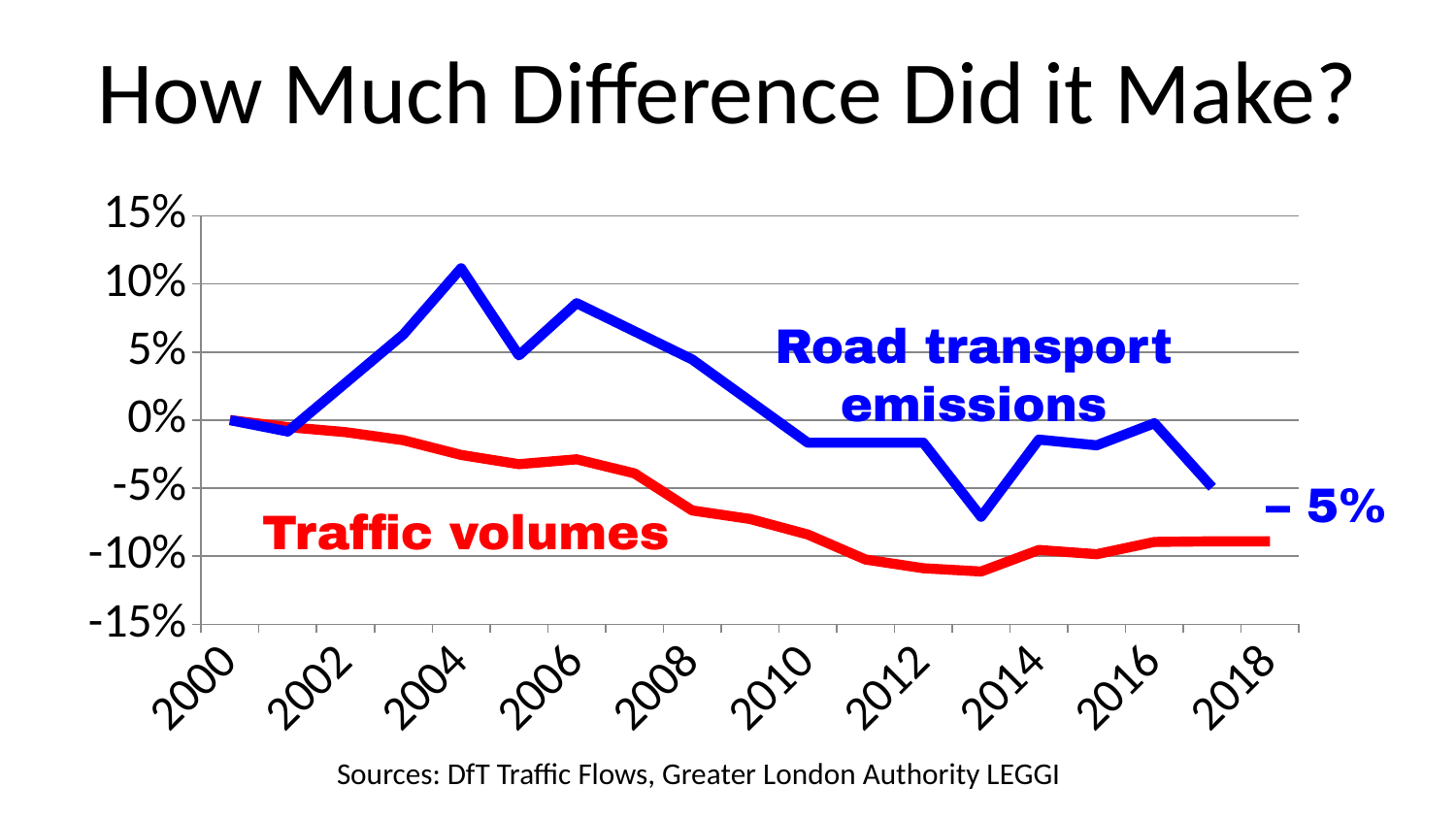

# How Much Difference Did it Make?

### Chart

| Category | Traffic | Emissions |
|---|---|---|
| 2000.0 | 0.0 | 0.0 |
| 2001.0 | -0.00515034695451041 | -0.00837649864768051 |
| 2002.0 | -0.00882035466461064 | 0.027230902370918 |
| 2003.0 | -0.0147725520431766 | 0.0628383033895166 |
| 2004.0 | -0.025597532767926 | 0.111490006238611 |
| 2005.0 | -0.0323515805705474 | 0.0474762236614939 |
| 2006.0 | -0.0287740940632228 | 0.0858741015074406 |
| 2007.0 | -0.0391056283731688 | 0.0651891344729276 |
| 2008.0 | -0.0663685427910563 | 0.0445041674384145 |
| 2009.0 | -0.0725983037779491 | 0.0139679819339496 |
| 2010.0 | -0.0840092521202776 | -0.0165682035705154 |
| 2011.0 | -0.102390131071704 | -0.0165682035705154 |
| 2012.0 | -0.108804934464148 | -0.0165682035705154 |
| 2013.0 | -0.111210485736315 | -0.0710225749038766 |
| 2014.0 | -0.0953585196607556 | -0.0143031329000146 |
| 2015.0 | -0.0985042405551272 | -0.0185033288225203 |
| 2016.0 | -0.0894988434849653 | -0.00227301545471376 |
| 2017.0 | -0.0890053970701619 | -0.049423946195245 |
| 2018.0 | -0.0890053970701619 | None |
Road transport emissions
Traffic volumes
 – 5%
Sources: DfT Traffic Flows, Greater London Authority LEGGI